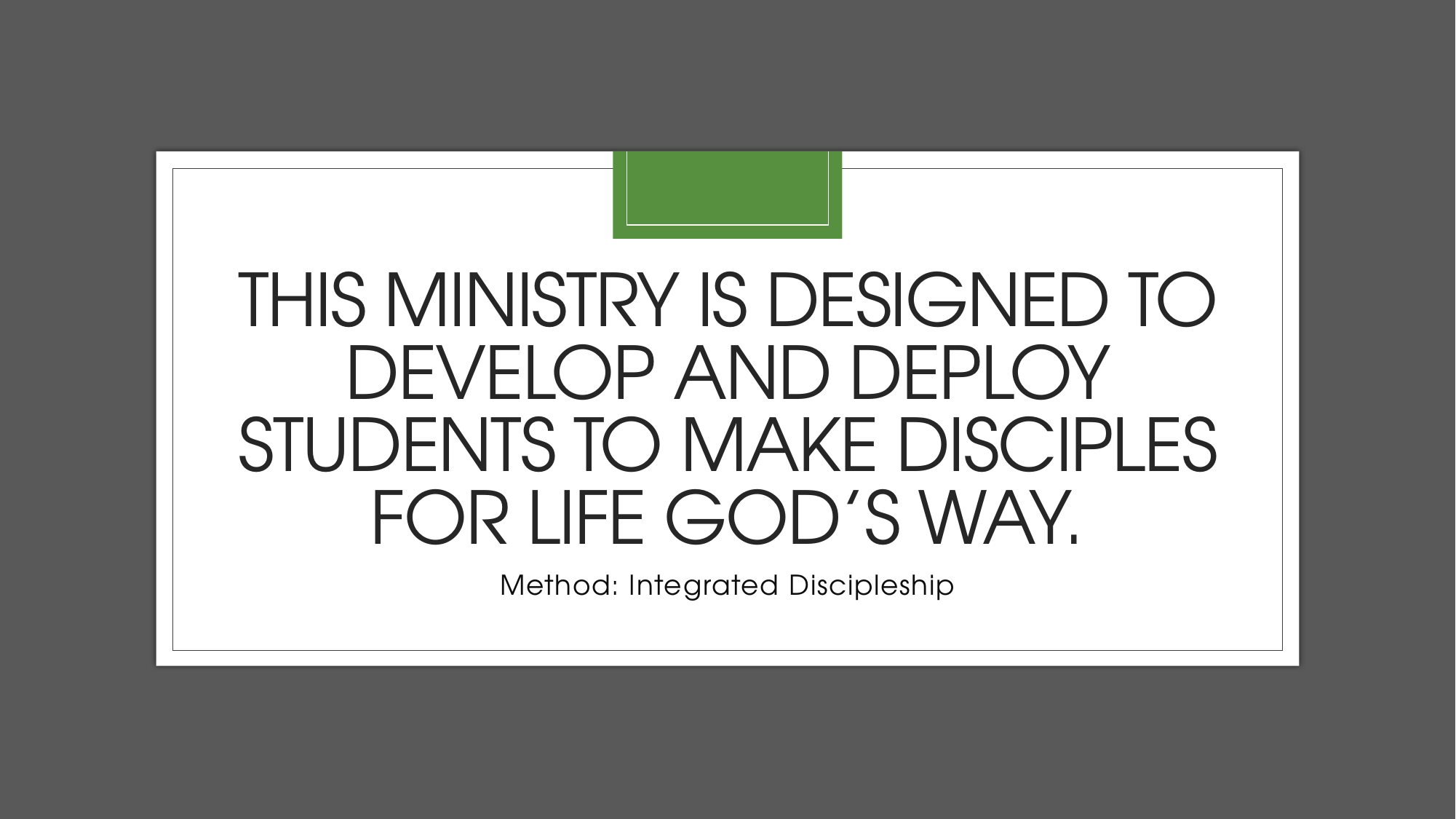

# This ministry is designed to develop and deploy students to make disciples for life God’s way.
Method: Integrated Discipleship